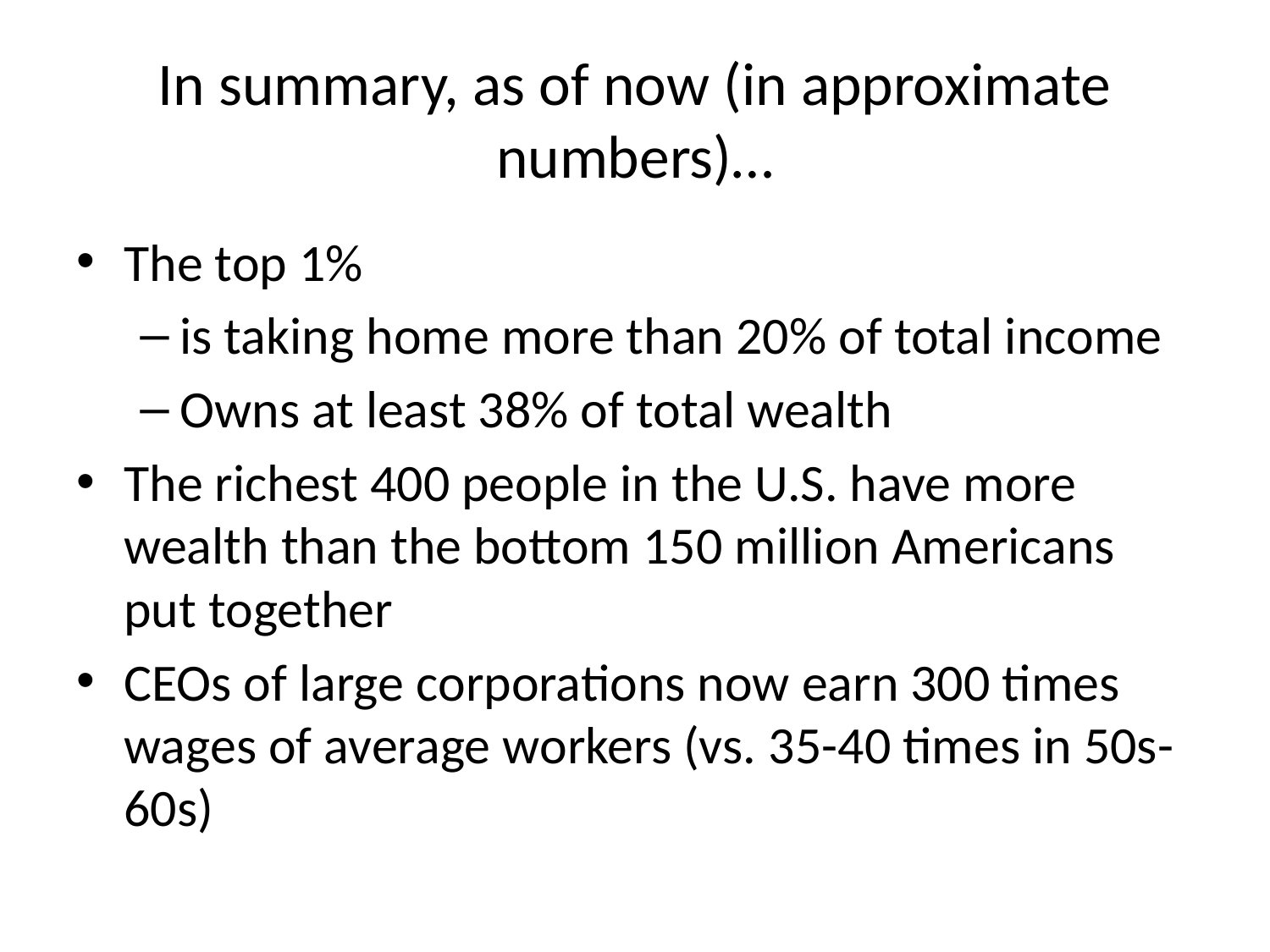

# In summary, as of now (in approximate numbers)…
The top 1%
is taking home more than 20% of total income
Owns at least 38% of total wealth
The richest 400 people in the U.S. have more wealth than the bottom 150 million Americans put together
CEOs of large corporations now earn 300 times wages of average workers (vs. 35-40 times in 50s-60s)